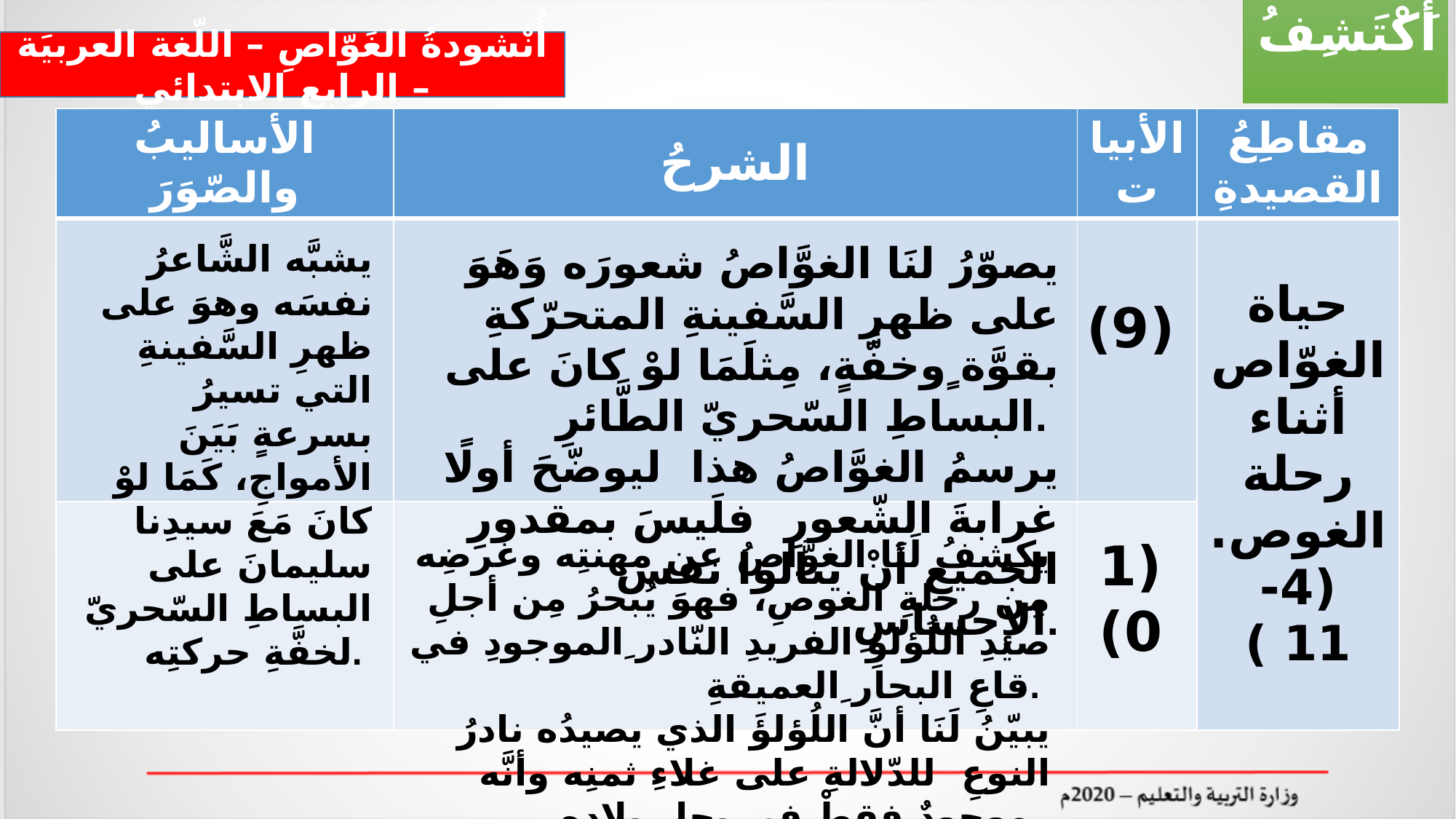

أَكْتَشِفُ
أُنْشودةُ الغَوّاصِ – اللّغة العربيَة – الرابع الابتدائي
| الأساليبُ والصّوَرَ | الشرحُ | الأبيات | مقاطِعُ القصيدةِ |
| --- | --- | --- | --- |
|  |  |  | حياة الغوّاص أثناء رحلة الغوص. (4- 11 ) |
|  |  |  |  |
يشبَّه الشَّاعرُ نفسَه وهوَ على ظهرِ السَّفينةِ التي تسيرُ بسرعةٍ بَيَنَ الأمواجِ، كَمَا لوْ كانَ مَعَ سيدِنا سليمانَ على البساطِ السّحريّ لخفَّةِ حركتِه.
يصوّرُ لنَا الغوَّاصُ شعورَه وَهَوَ على ظهرِ السَّفينةِ المتحرّكةِ بقوَّة ٍوخفَّةٍ، مِثلَمَا لوْ كانَ على البساطِ السّحريّ الطَّائرِ.
يرسمُ الغوَّاصُ هذا  ليوضّحَ أولًا غرابةَ الشّعورِ  فلَيسَ بمقدورِ الجميعِ أنْ ينالوا نفسَ الإحساسِ.
(9)
يكشفُ لَنَا الغوَّاصُ عن مهنتِه وغرضِه مِن رحلةِ الغوصِ، فهوَ يُبحرُ مِن أجلِ صيدِ اللُؤلؤِ الفريدِ النّادر ِالموجودِ في قاعِ البحار ِالعميقةِ.
يبيّنُ لَنَا أنَّ اللُؤلؤَ الذي يصيدُه نادرُ النوعِ  للدّلالةِ على غلاءِ ثمنِه وأنَّه موجودٌ فقطْ في بحارِ بلادِه.
(10)